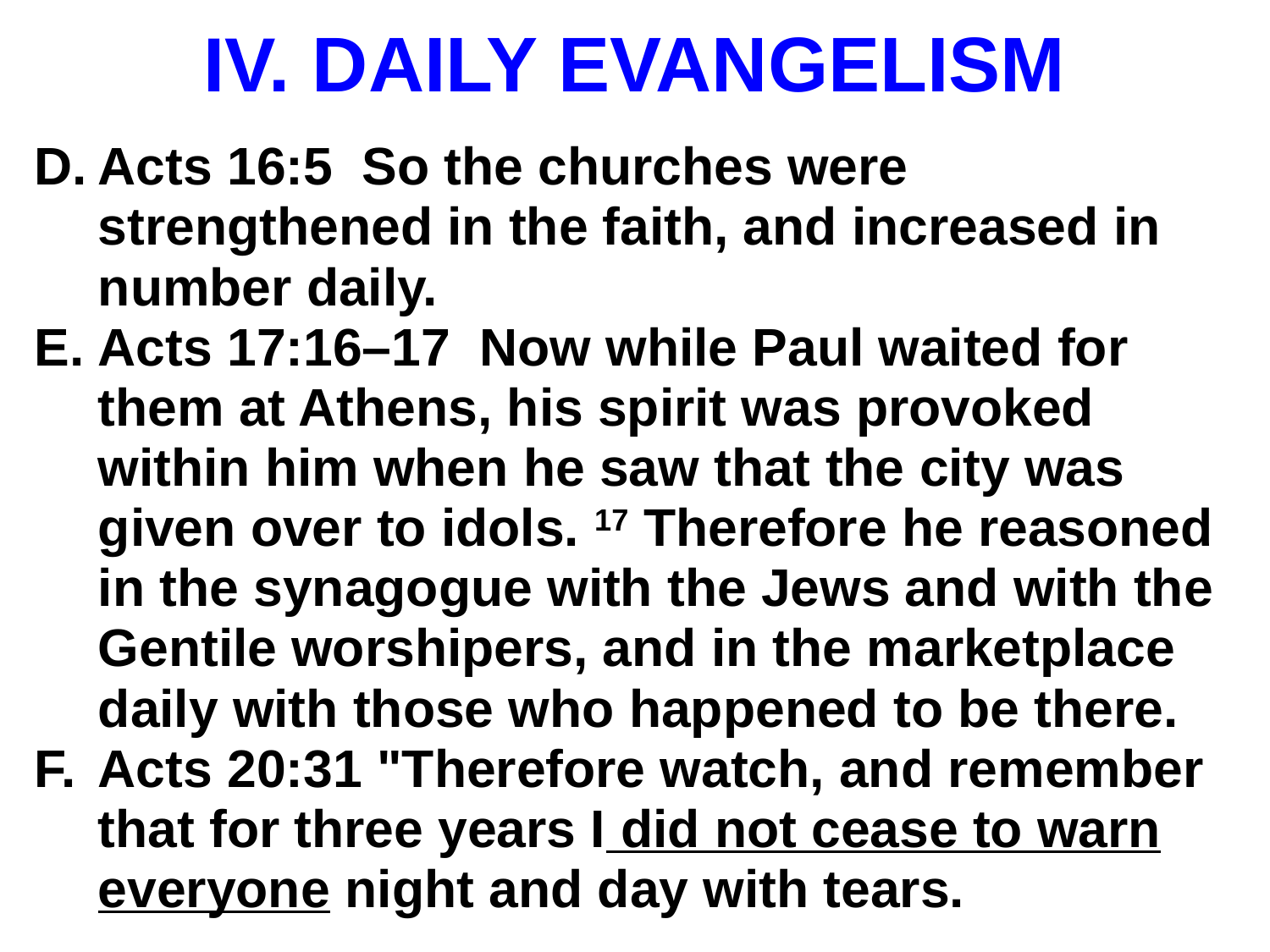

# DAILY EVANGELISM
Acts 16:5  So the churches were strengthened in the faith, and increased in number daily.
Acts 17:16–17  Now while Paul waited for them at Athens, his spirit was provoked within him when he saw that the city was given over to idols. 17 Therefore he reasoned in the synagogue with the Jews and with the Gentile worshipers, and in the marketplace daily with those who happened to be there.
Acts 20:31 "Therefore watch, and remember that for three years I did not cease to warn everyone night and day with tears.